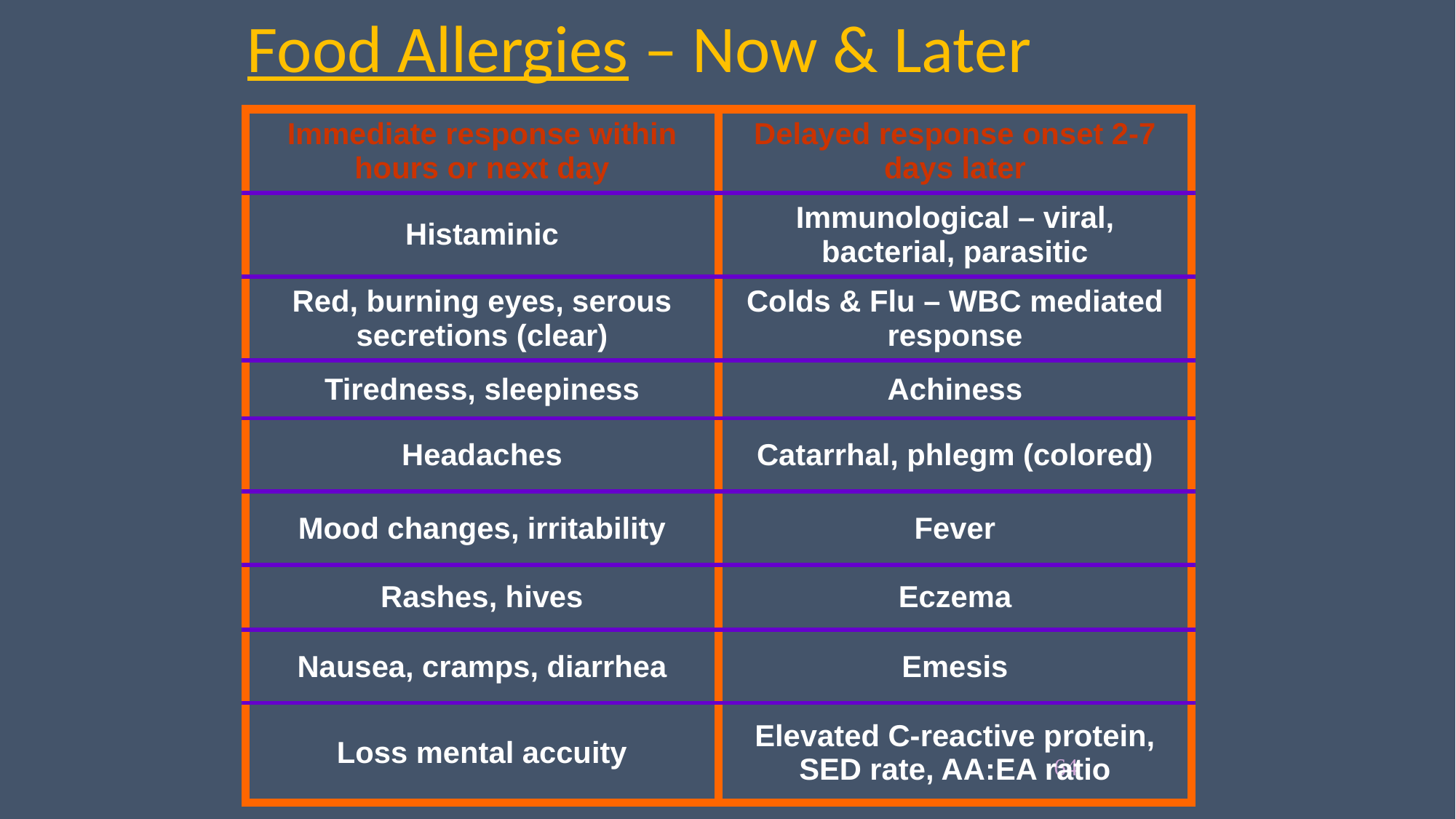

# Food Allergies – Now & Later
| Immediate response within hours or next day | Delayed response onset 2-7 days later |
| --- | --- |
| Histaminic | Immunological – viral, bacterial, parasitic |
| Red, burning eyes, serous secretions (clear) | Colds & Flu – WBC mediated response |
| Tiredness, sleepiness | Achiness |
| Headaches | Catarrhal, phlegm (colored) |
| Mood changes, irritability | Fever |
| Rashes, hives | Eczema |
| Nausea, cramps, diarrhea | Emesis |
| Loss mental accuity | Elevated C-reactive protein, SED rate, AA:EA ratio |
64